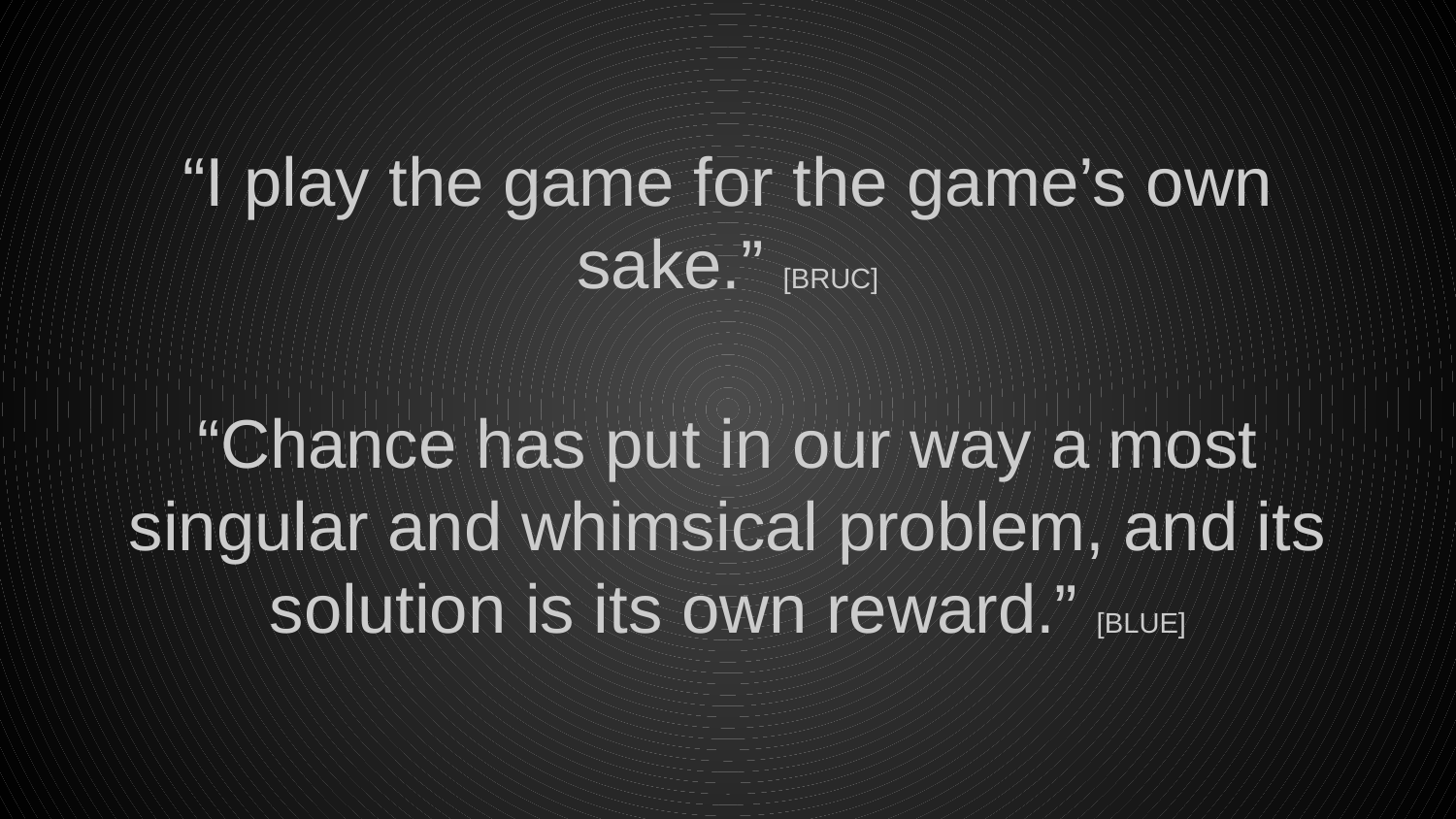

# “I play the game for the game’s own sake.” [BRUC]

“Chance has put in our way a most singular and whimsical problem, and its solution is its own reward.” [BLUE]